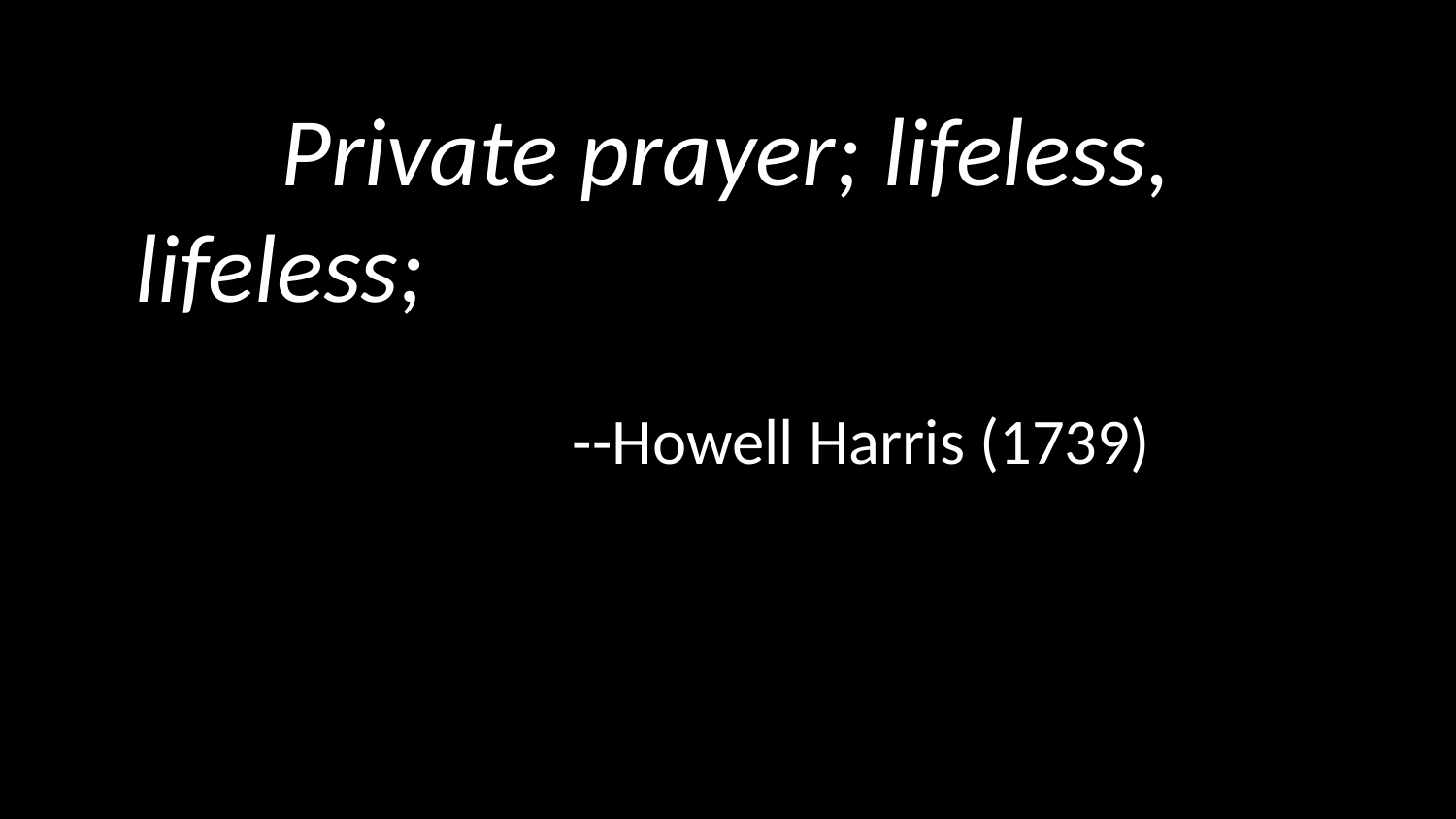

Private prayer; lifeless, lifeless;

			--Howell Harris (1739)